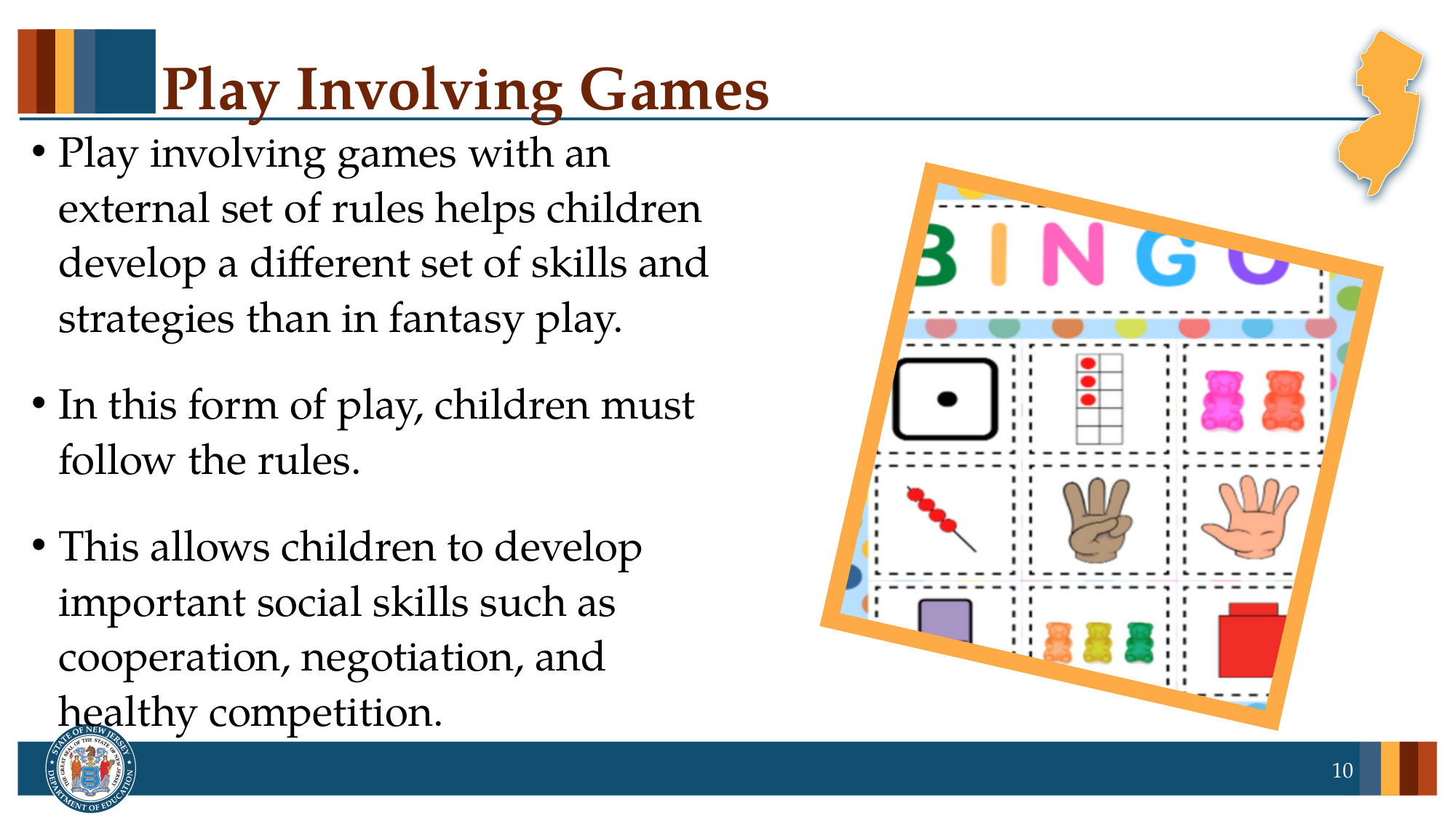

# Play Involving Games
Play involving games with an external set of rules helps children develop a different set of skills and strategies than in fantasy play.
In this form of play, children must follow the rules.
This allows children to develop important social skills such as cooperation, negotiation, and healthy competition.

10